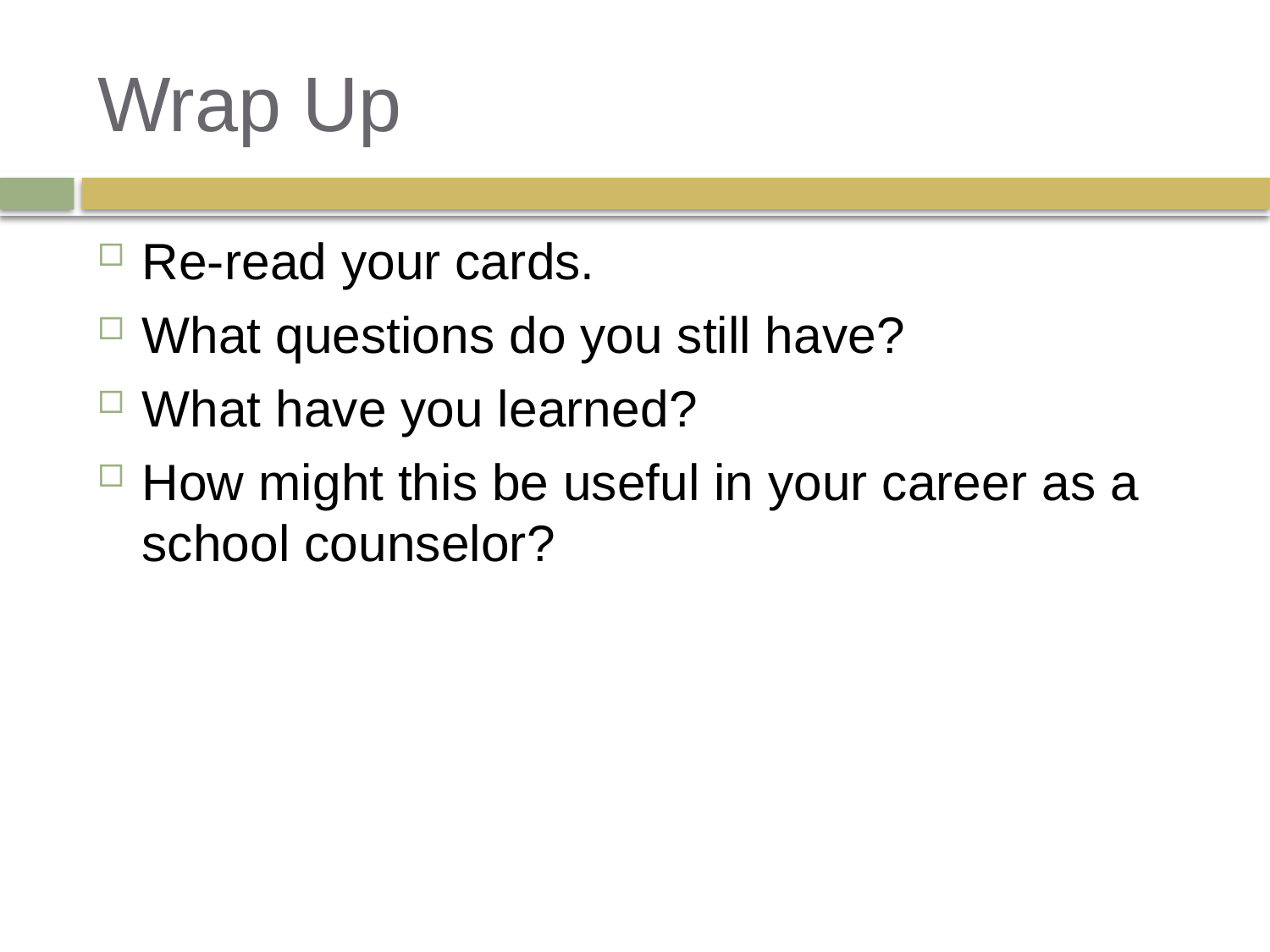

# Wrap Up
Re-read your cards.
What questions do you still have?
What have you learned?
How might this be useful in your career as a school counselor?